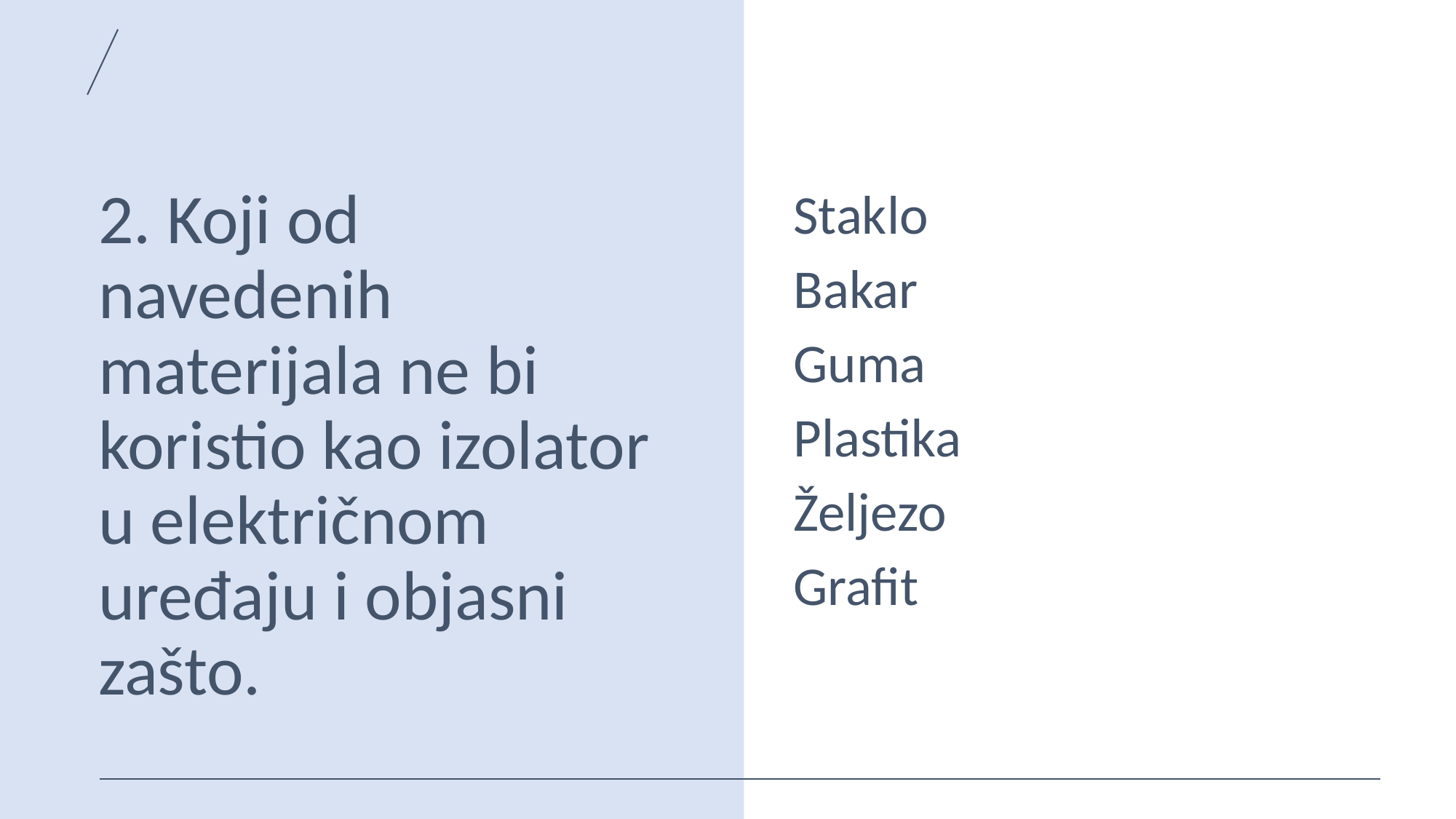

# 2. Koji od navedenih materijala ne bi koristio kao izolator u električnom uređaju i objasni zašto.
Staklo
Bakar
Guma
Plastika
Željezo
Grafit